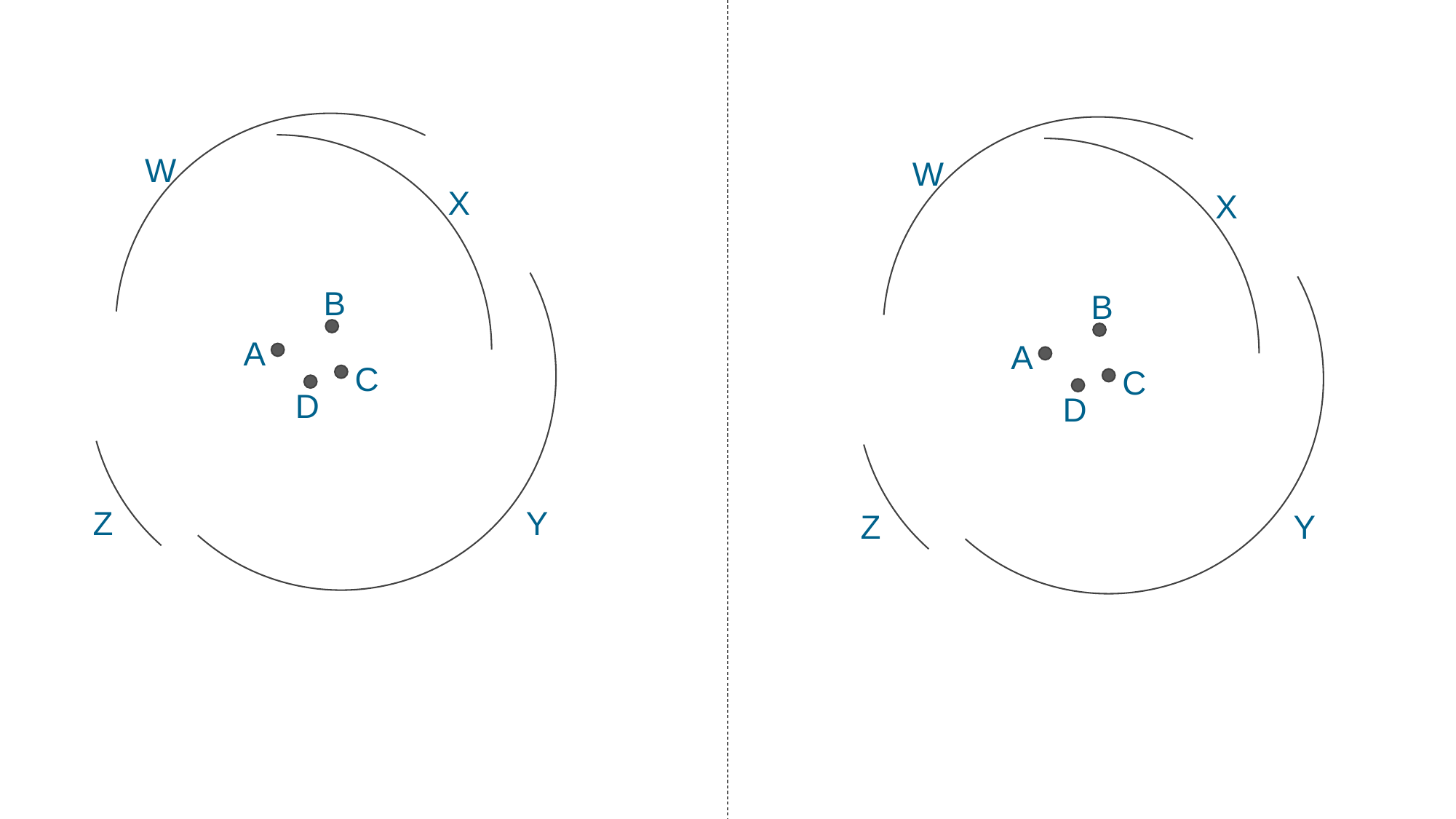

W
W

X
X
B
B

A
A

C
C

D
D
Z
Y
Z
Y